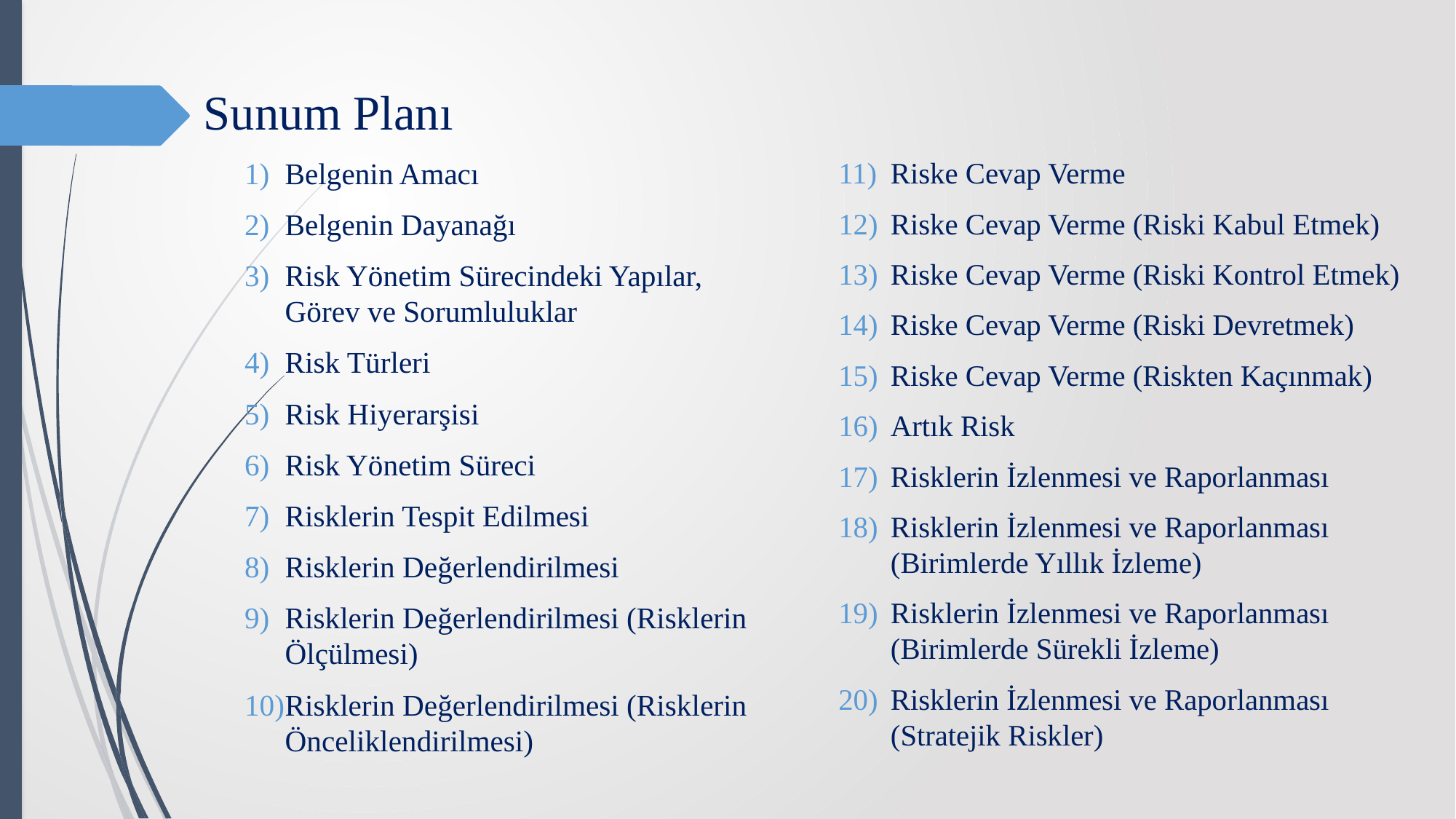

# Sunum Planı
Belgenin Amacı
Belgenin Dayanağı
Risk Yönetim Sürecindeki Yapılar, Görev ve Sorumluluklar
Risk Türleri
Risk Hiyerarşisi
Risk Yönetim Süreci
Risklerin Tespit Edilmesi
Risklerin Değerlendirilmesi
Risklerin Değerlendirilmesi (Risklerin Ölçülmesi)
Risklerin Değerlendirilmesi (Risklerin Önceliklendirilmesi)

Riske Cevap Verme
Riske Cevap Verme (Riski Kabul Etmek)
Riske Cevap Verme (Riski Kontrol Etmek)
Riske Cevap Verme (Riski Devretmek)
Riske Cevap Verme (Riskten Kaçınmak)
Artık Risk
Risklerin İzlenmesi ve Raporlanması
Risklerin İzlenmesi ve Raporlanması (Birimlerde Yıllık İzleme)
Risklerin İzlenmesi ve Raporlanması (Birimlerde Sürekli İzleme)
Risklerin İzlenmesi ve Raporlanması (Stratejik Riskler)